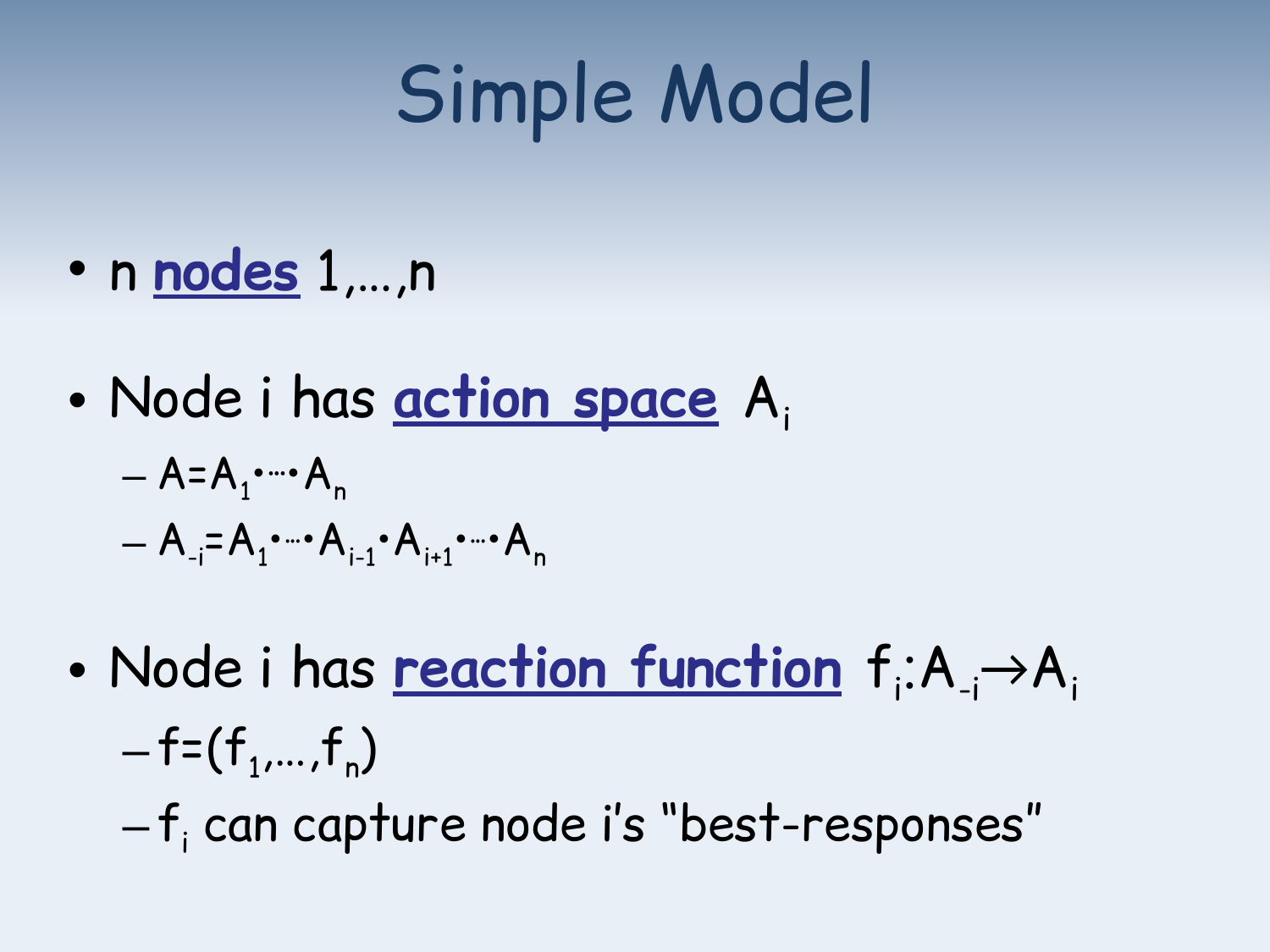

# Simple Model
n nodes 1,…,n

Node i has action space Ai
A=A1•…•An
A-i=A1•…•Ai-1•Ai+1•…•An

Node i has reaction function fi:A-i→Ai
f=(f1,…,fn)
fi can capture node i’s “best-responses”